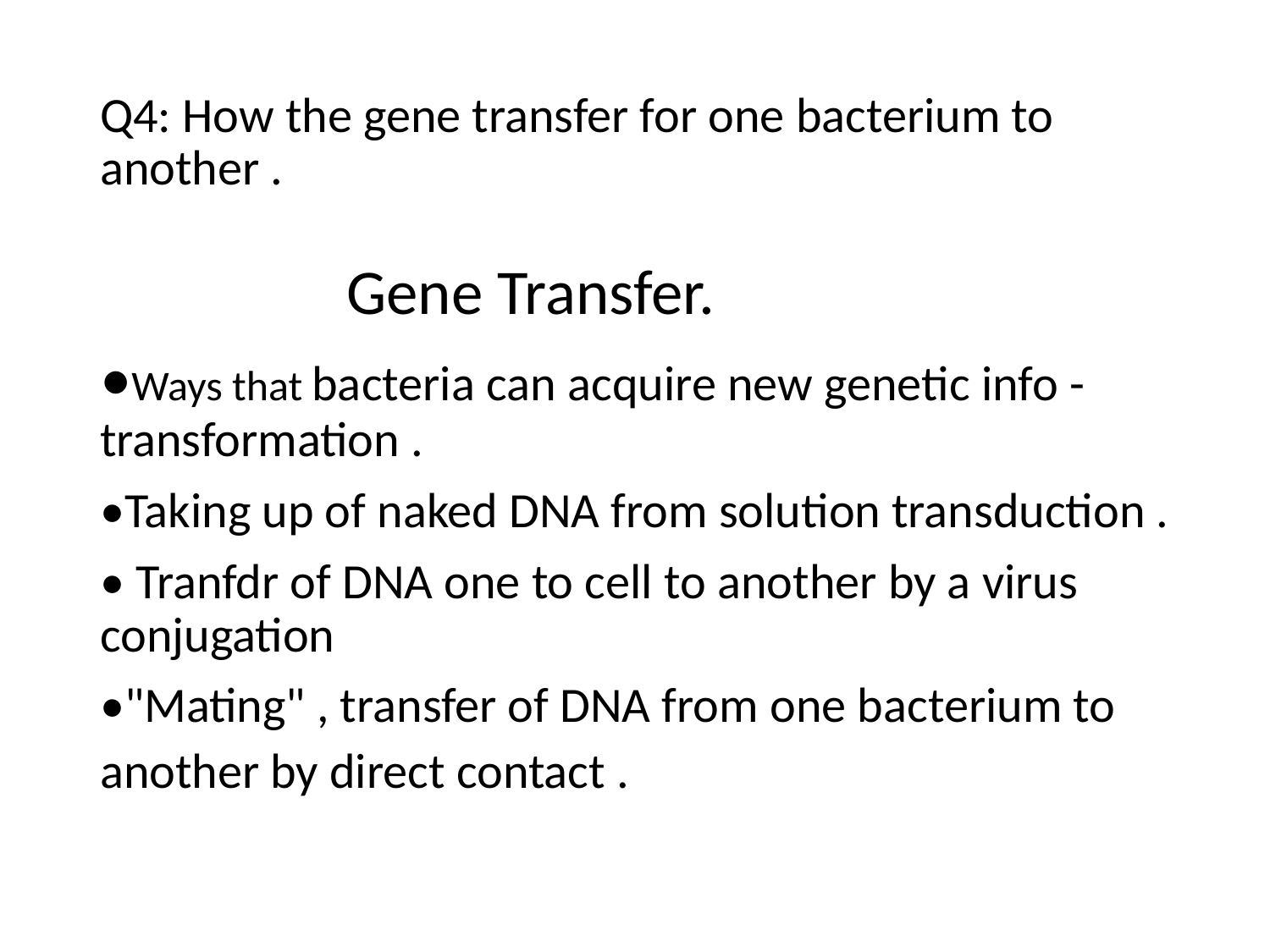

# Q4: How the gene transfer for one bacterium to another .
                      Gene Transfer.
•Ways that bacteria can acquire new genetic info -transformation .
•Taking up of naked DNA from solution transduction .
• Tranfdr of DNA one to cell to another by a virus conjugation
•"Mating" , transfer of DNA from one bacterium to another by direct contact .